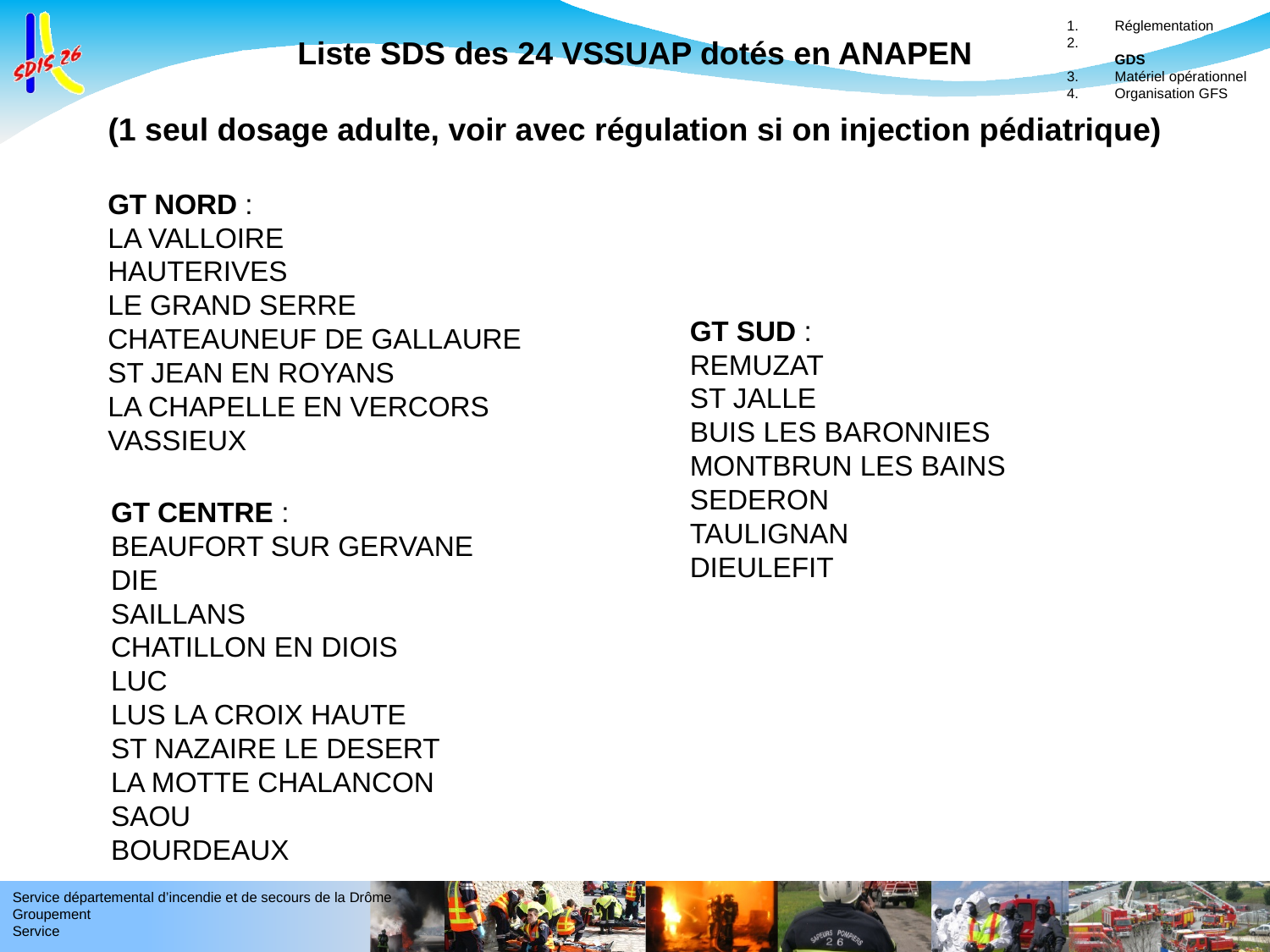

Réglementation
     	GDS
Matériel opérationnel
Organisation GFS

Liste SDS des 24 VSSUAP dotés en ANAPEN

(1 seul dosage adulte, voir avec régulation si on injection pédiatrique)
GT NORD :
LA VALLOIRE
HAUTERIVES
LE GRAND SERRE
CHATEAUNEUF DE GALLAURE
ST JEAN EN ROYANS
LA CHAPELLE EN VERCORS
VASSIEUX

GT SUD :
REMUZAT
ST JALLE
BUIS LES BARONNIES
MONTBRUN LES BAINS
SEDERON
TAULIGNAN
DIEULEFIT
GT CENTRE :
BEAUFORT SUR GERVANE
DIE
SAILLANS
CHATILLON EN DIOIS
LUC
LUS LA CROIX HAUTE
ST NAZAIRE LE DESERT
LA MOTTE CHALANCON
SAOU
BOURDEAUX